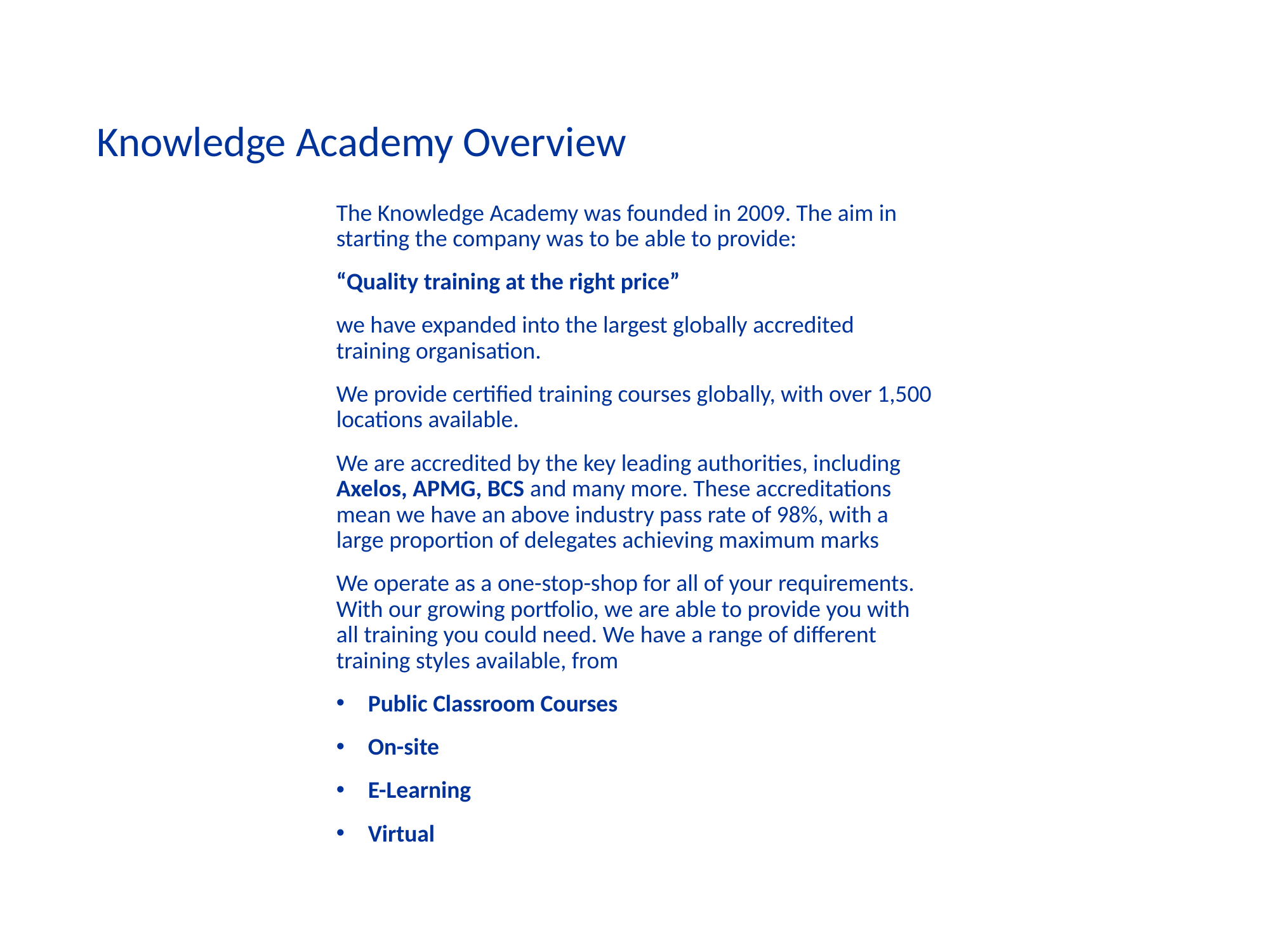

# Knowledge Academy Overview
The Knowledge Academy was founded in 2009. The aim in starting the company was to be able to provide:
“Quality training at the right price”
we have expanded into the largest globally accredited training organisation.
We provide certified training courses globally, with over 1,500 locations available.
We are accredited by the key leading authorities, including Axelos, APMG, BCS and many more. These accreditations mean we have an above industry pass rate of 98%, with a large proportion of delegates achieving maximum marks
We operate as a one-stop-shop for all of your requirements. With our growing portfolio, we are able to provide you with all training you could need. We have a range of different training styles available, from
Public Classroom Courses
On-site
E-Learning
Virtual